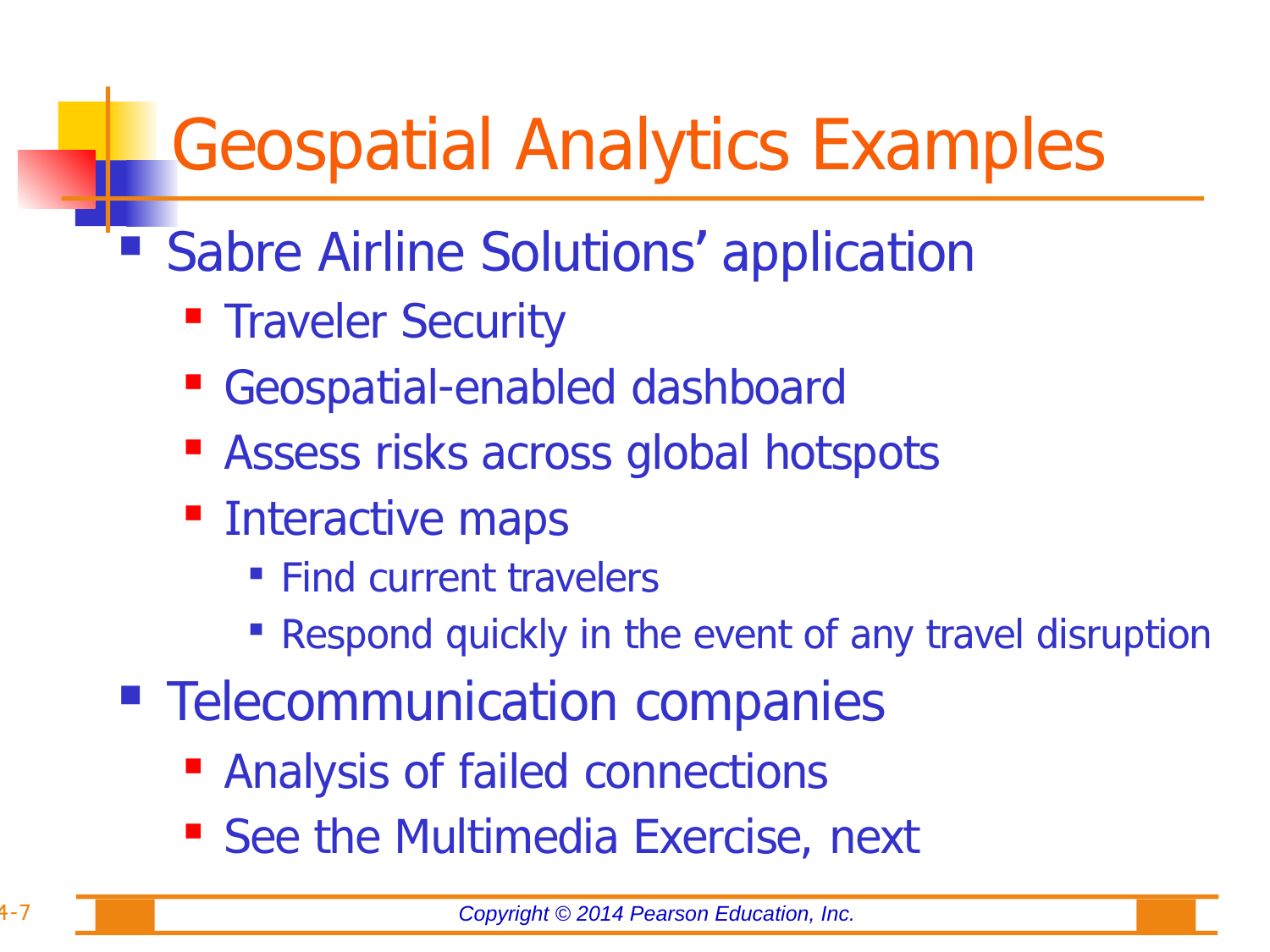

# Geospatial Analytics Examples
Sabre Airline Solutions’ application
Traveler Security
Geospatial-enabled dashboard
Assess risks across global hotspots
Interactive maps
Find current travelers
Respond quickly in the event of any travel disruption
Telecommunication companies
Analysis of failed connections
See the Multimedia Exercise, next